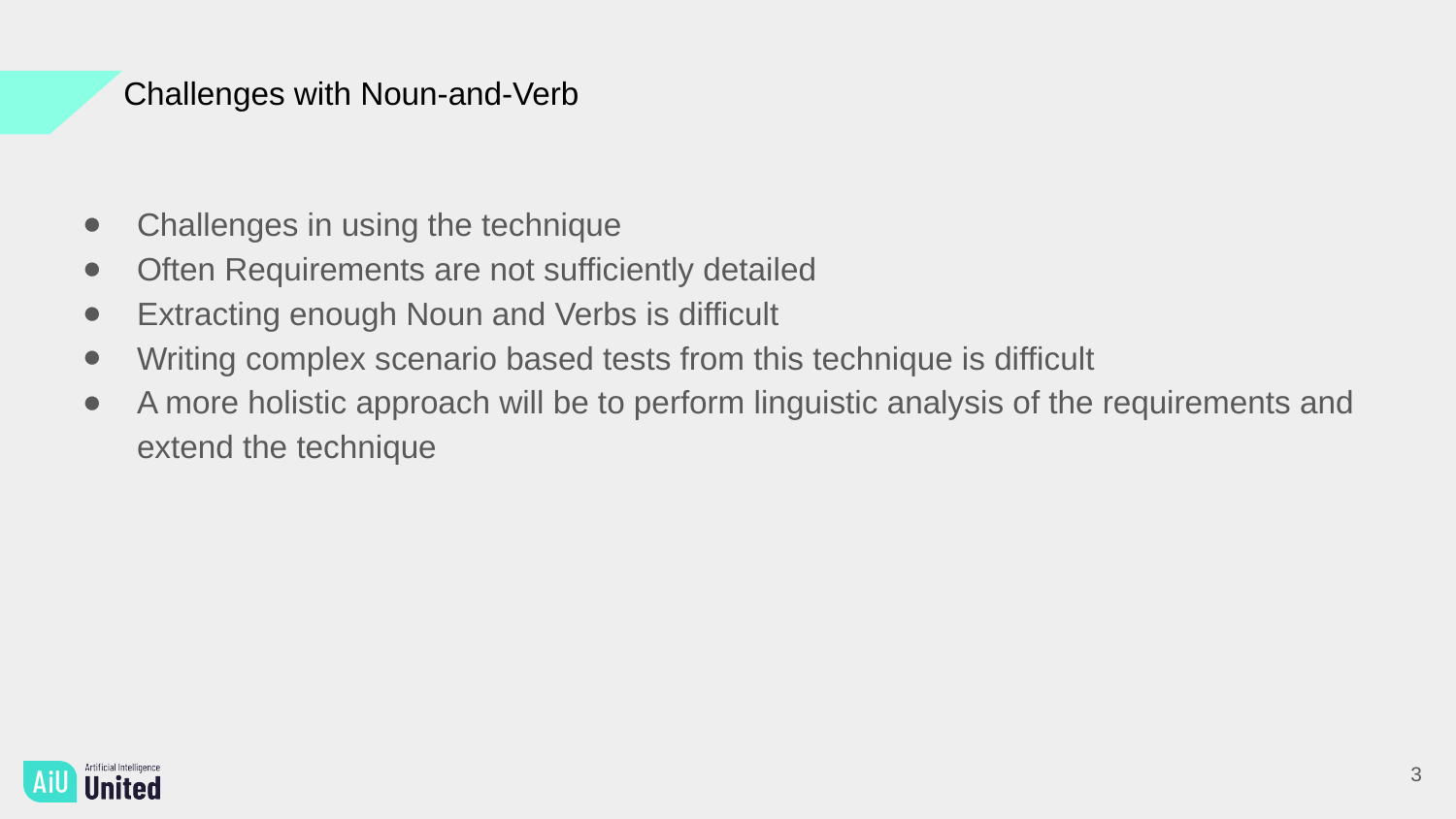

Challenges with Noun-and-Verb

Challenges in using the technique
Often Requirements are not sufficiently detailed
Extracting enough Noun and Verbs is difficult
Writing complex scenario based tests from this technique is difficult
A more holistic approach will be to perform linguistic analysis of the requirements and extend the technique
3